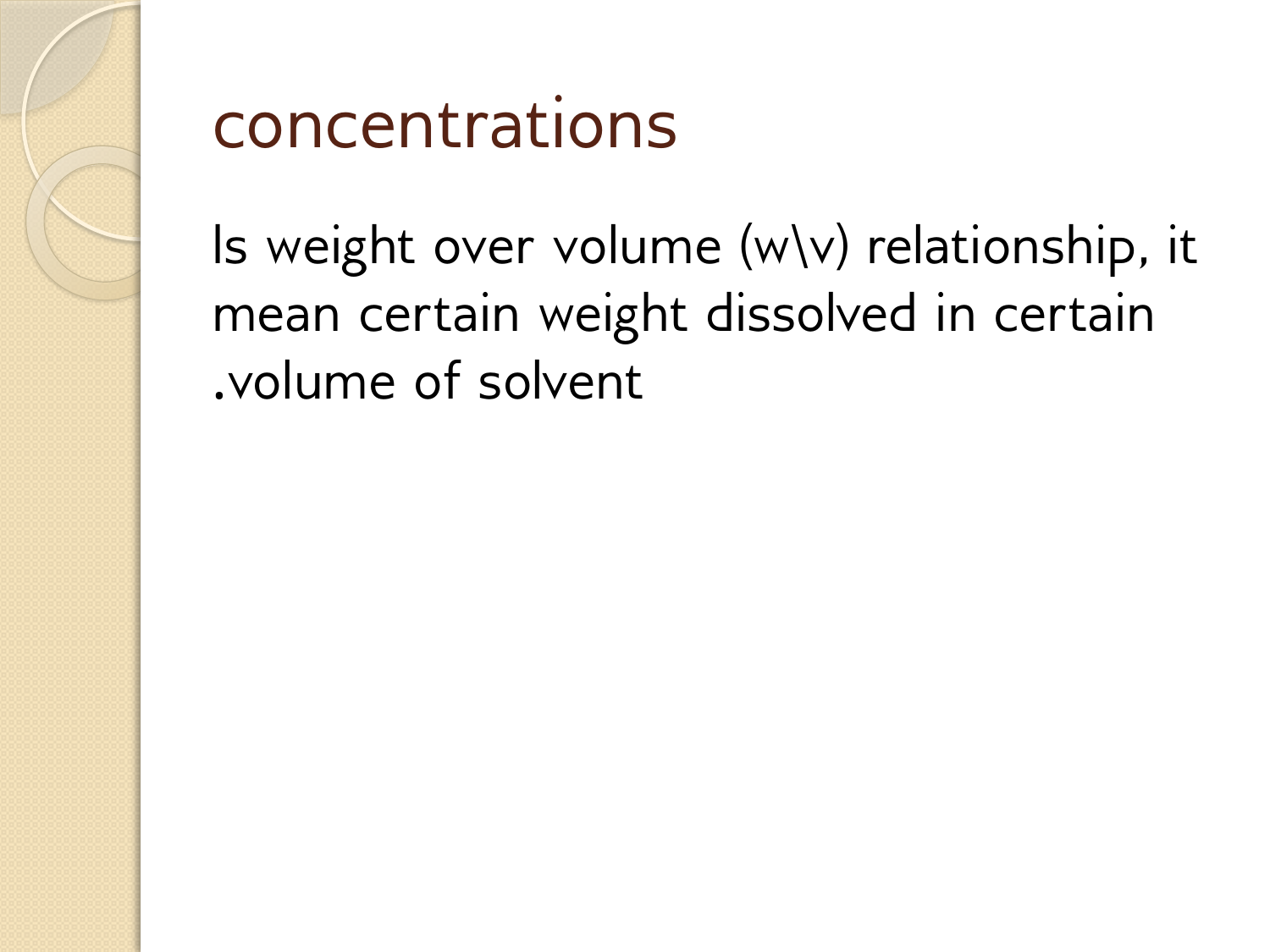

# concentrations
Is weight over volume (w\v) relationship, it mean certain weight dissolved in certain volume of solvent.